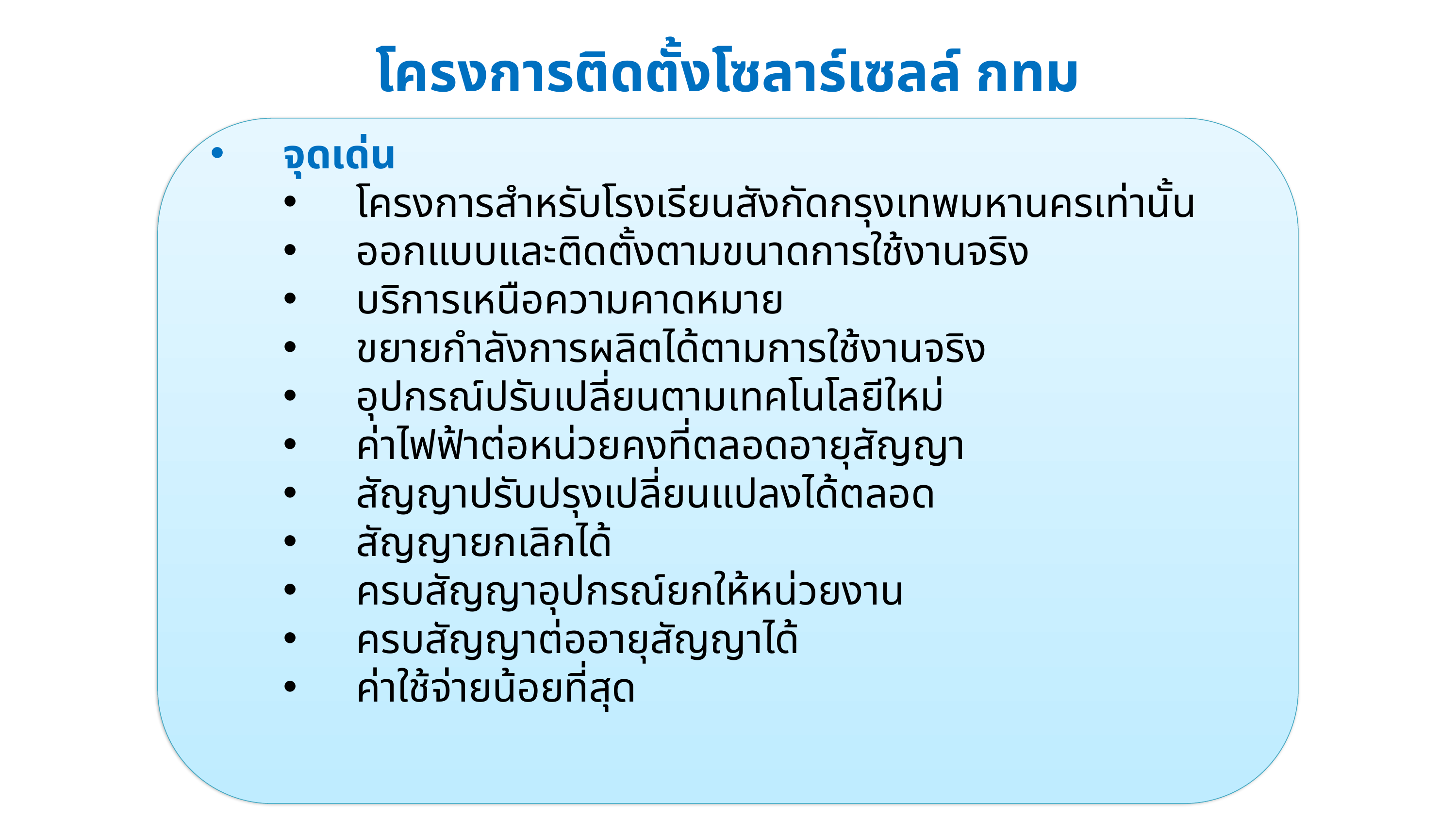

โครงการติดตั้งโซลาร์เซลล์ กทม

จุดเด่น
โครงการสำหรับโรงเรียนสังกัดกรุงเทพมหานครเท่านั้น
ออกแบบและติดตั้งตามขนาดการใช้งานจริง
บริการเหนือความคาดหมาย
ขยายกำลังการผลิตได้ตามการใช้งานจริง
อุปกรณ์ปรับเปลี่ยนตามเทคโนโลยีใหม่
ค่าไฟฟ้าต่อหน่วยคงที่ตลอดอายุสัญญา
สัญญาปรับปรุงเปลี่ยนแปลงได้ตลอด
สัญญายกเลิกได้
ครบสัญญาอุปกรณ์ยกให้หน่วยงาน
ครบสัญญาต่ออายุสัญญาได้
ค่าใช้จ่ายน้อยที่สุด